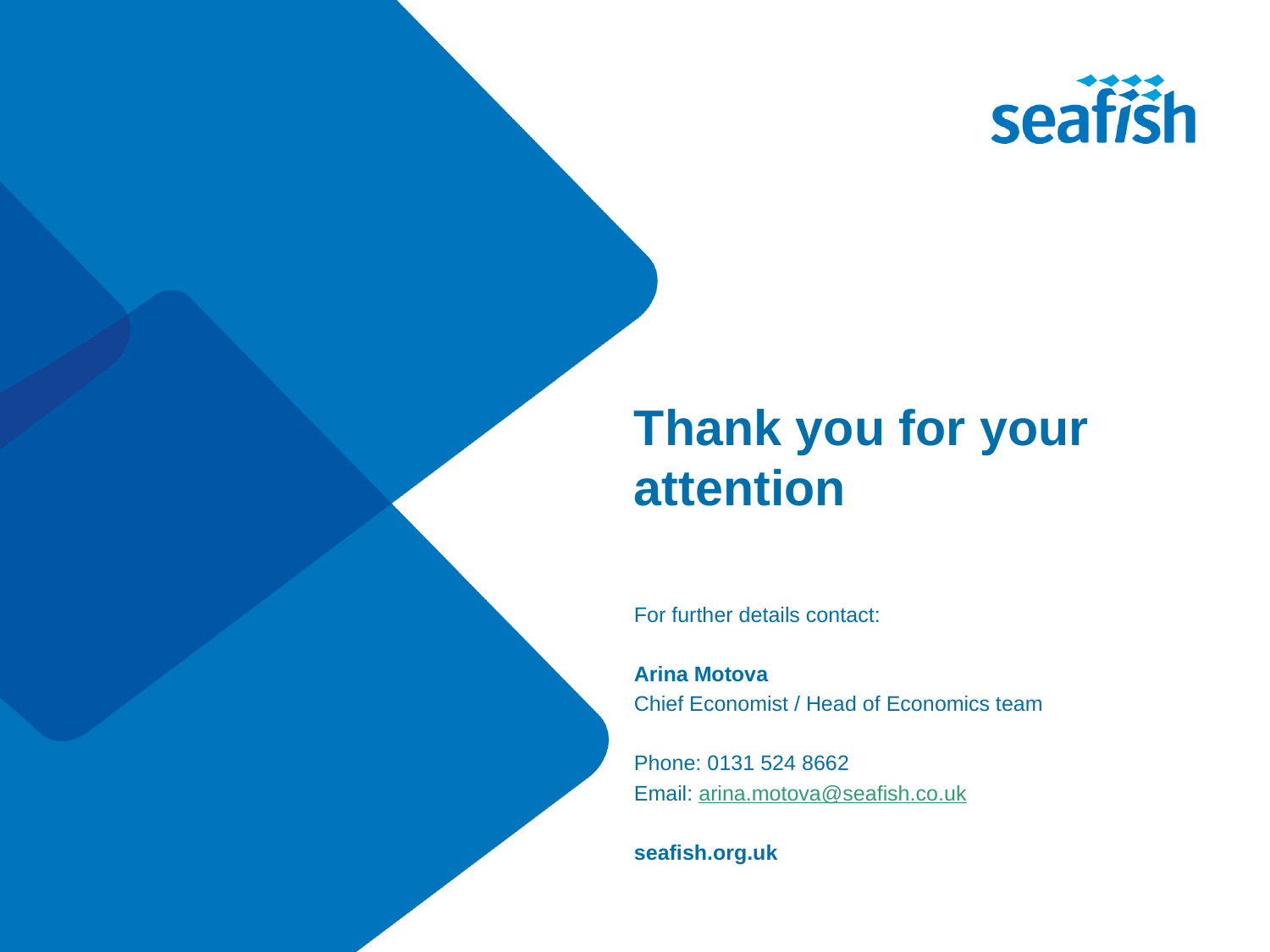

Thank you for your attention
For further details contact:

Arina Motova
Chief Economist / Head of Economics team

Phone: 0131 524 8662
Email: arina.motova@seafish.co.uk

seafish.org.uk